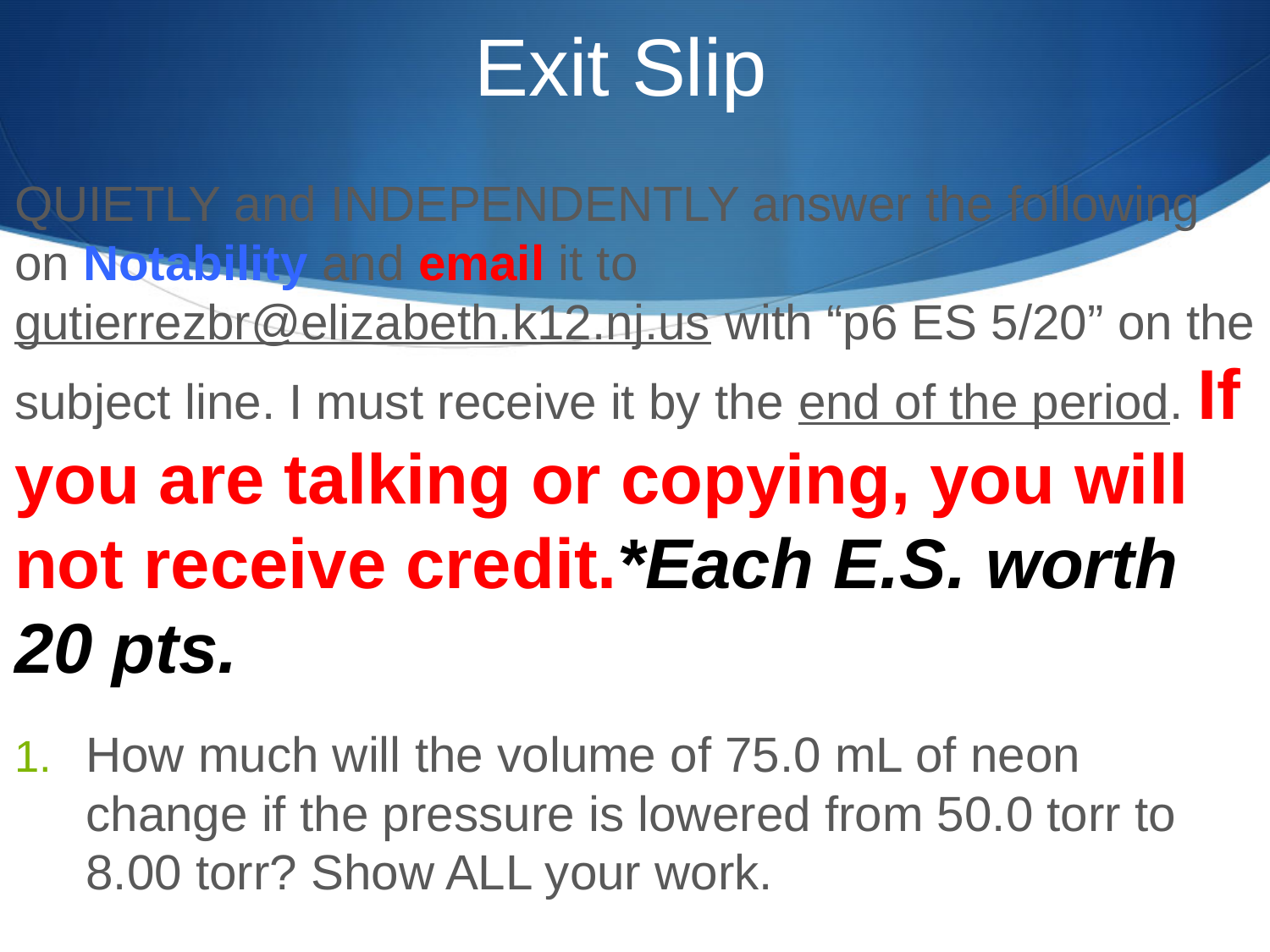

# Exit Slip
QUIETLY and INDEPENDENTLY answer the following on Notability and email it to gutierrezbr@elizabeth.k12.nj.us with “p6 ES 5/20” on the subject line. I must receive it by the end of the period. If you are talking or copying, you will not receive credit.*Each E.S. worth 20 pts.
How much will the volume of 75.0 mL of neon change if the pressure is lowered from 50.0 torr to 8.00 torr? Show ALL your work.